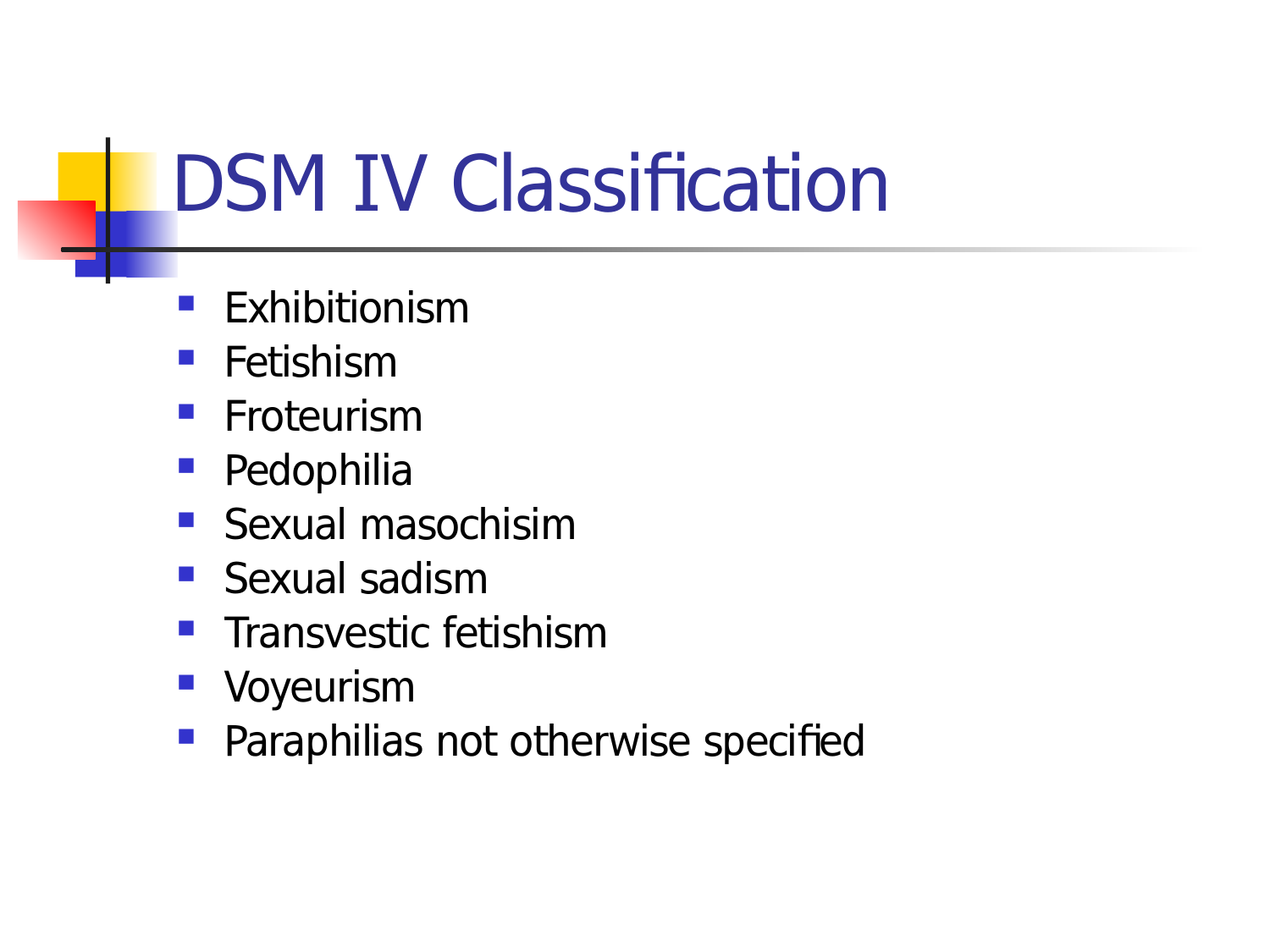

# DSM IV Classification
Exhibitionism
Fetishism
Froteurism
Pedophilia
Sexual masochisim
Sexual sadism
Transvestic fetishism
Voyeurism
Paraphilias not otherwise specified